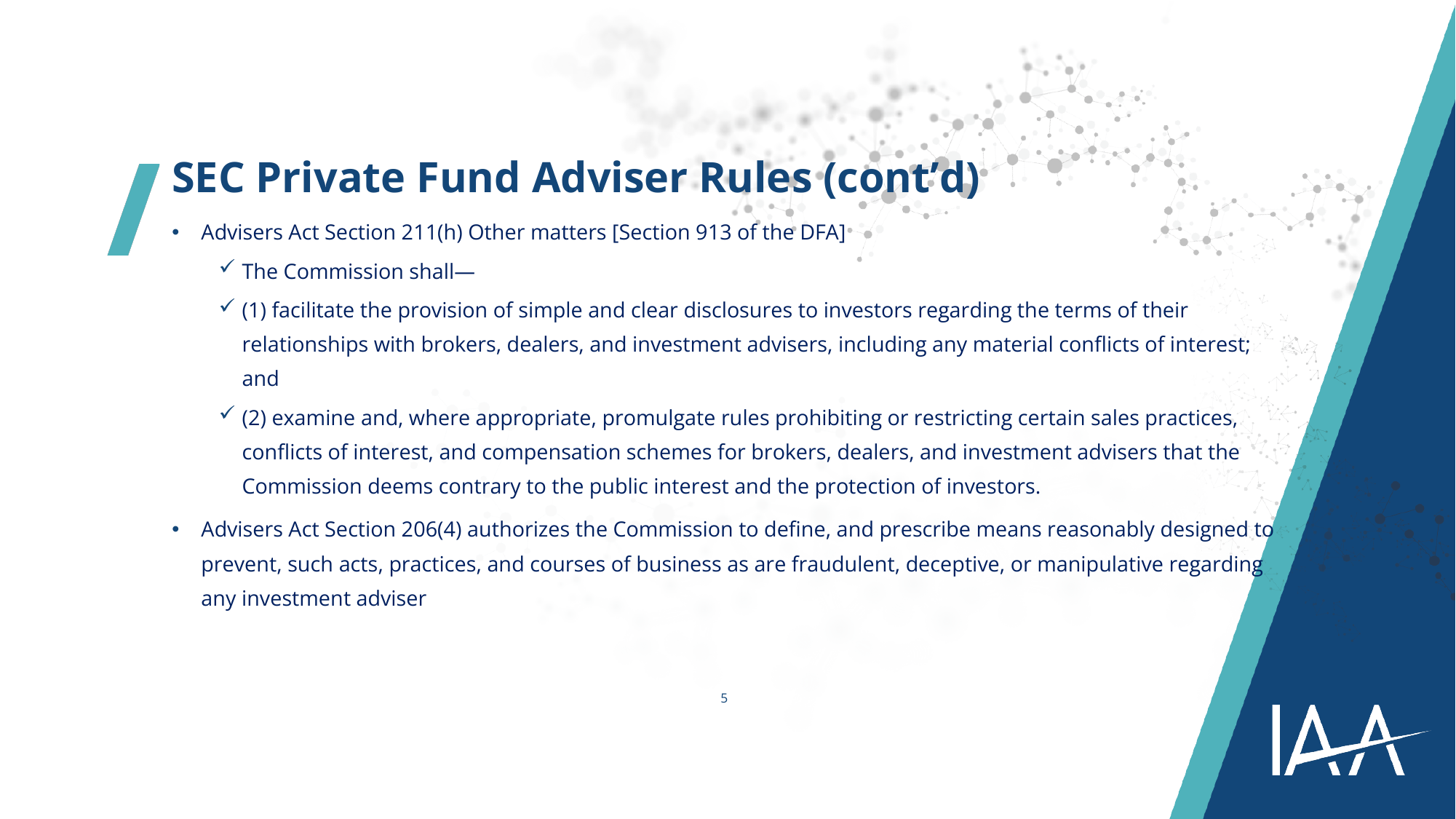

SEC Private Fund Adviser Rules (cont’d)
Advisers Act Section 211(h) Other matters [Section 913 of the DFA]
The Commission shall—
(1) facilitate the provision of simple and clear disclosures to investors regarding the terms of their relationships with brokers, dealers, and investment advisers, including any material conflicts of interest; and
(2) examine and, where appropriate, promulgate rules prohibiting or restricting certain sales practices, conflicts of interest, and compensation schemes for brokers, dealers, and investment advisers that the Commission deems contrary to the public interest and the protection of investors.
Advisers Act Section 206(4) authorizes the Commission to define, and prescribe means reasonably designed to prevent, such acts, practices, and courses of business as are fraudulent, deceptive, or manipulative regarding any investment adviser

5